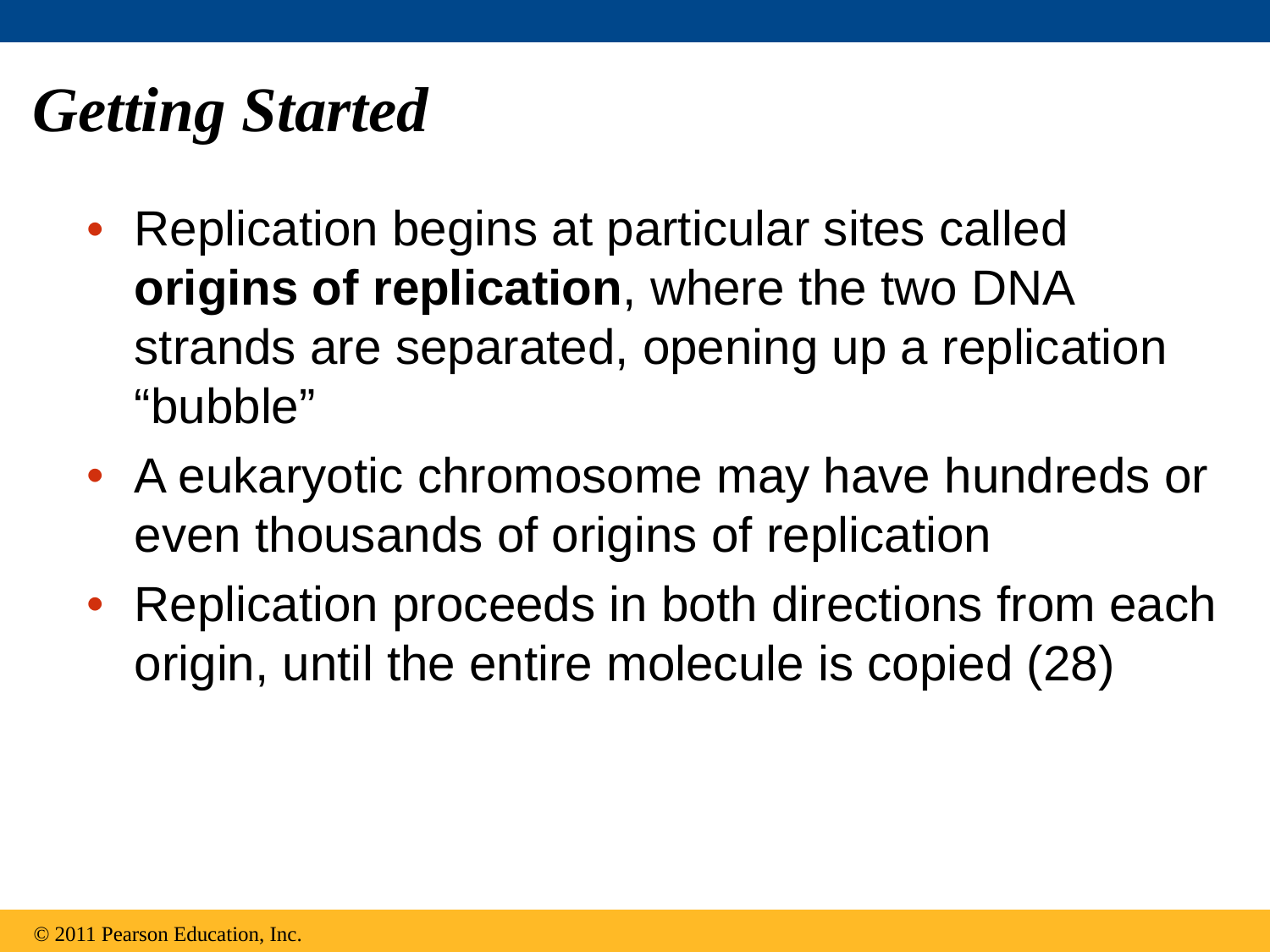

# Getting Started
Replication begins at particular sites called origins of replication, where the two DNA strands are separated, opening up a replication “bubble”
A eukaryotic chromosome may have hundreds or even thousands of origins of replication
Replication proceeds in both directions from each origin, until the entire molecule is copied (28)

© 2011 Pearson Education, Inc.